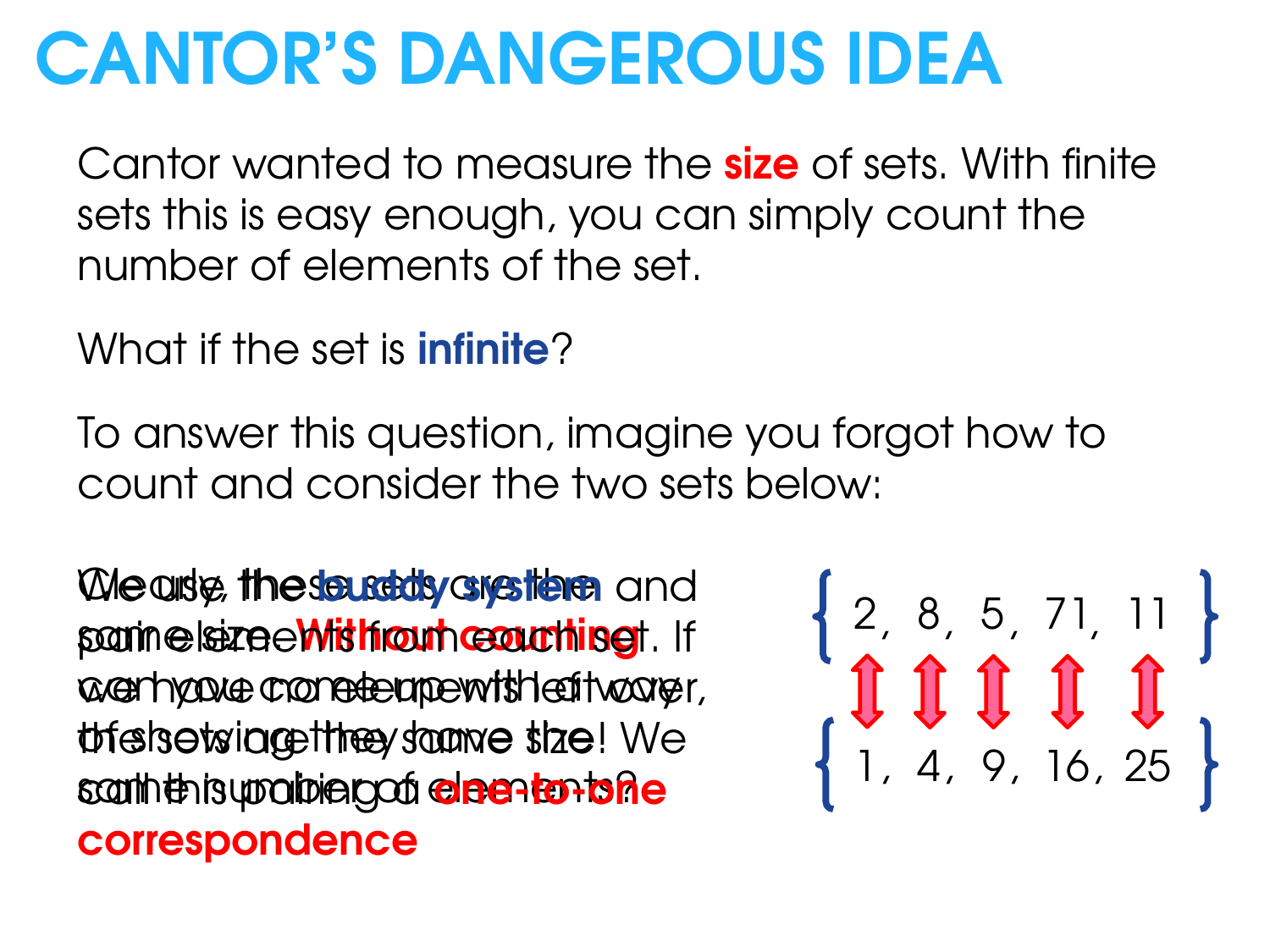

# Cantor’s Dangerous Idea
Cantor wanted to measure the size of sets. With finite sets this is easy enough, you can simply count the number of elements of the set.
What if the set is infinite?
To answer this question, imagine you forgot how to count and consider the two sets below:
Clearly, these sets are the same size. Without counting can you come up with a way of showing they have the same number of elements?
We use the buddy system and pair elements from each set. If we have no elements left over, the sets are the same size! We call this pairing a one-to-one correspondence

2
8
5
71
11
,
,
,
,

1
,
4
,
9
,
16
,
25